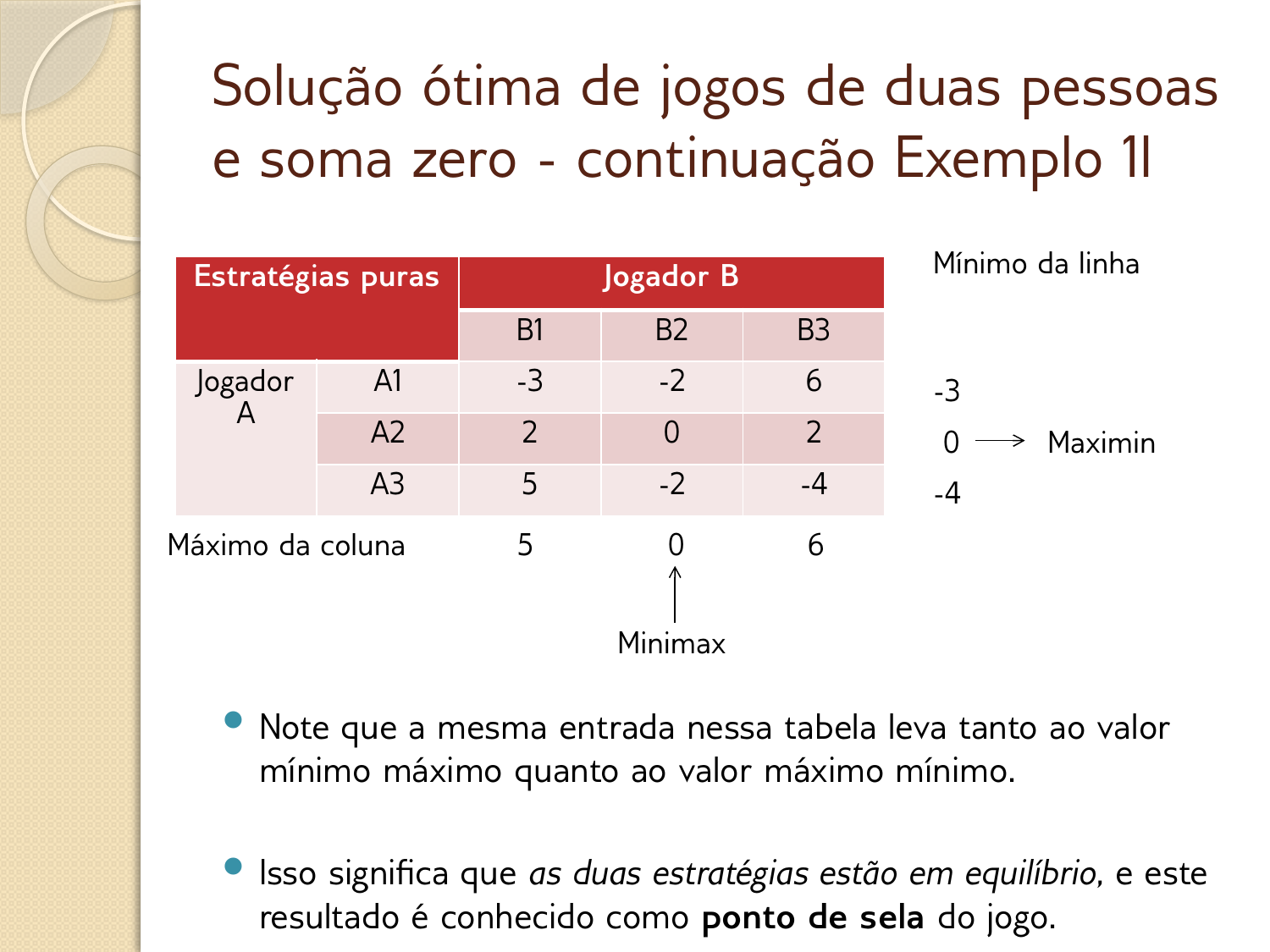

# Solução ótima de jogos de duas pessoas e soma zero - continuação Exemplo 1I
Mínimo da linha

| Estratégias puras |  | Jogador B |  |  |
| --- | --- | --- | --- | --- |
|  |  | B1 | B2 | B3 |
| Jogador A | A1 | -3 | -2 | 6 |
|  | A2 | 2 | 0 | 2 |
|  | A3 | 5 | -2 | -4 |
-3
 0
Maximin
-4
Máximo da coluna
5
0
6
Minimax
Note que a mesma entrada nessa tabela leva tanto ao valor mínimo máximo quanto ao valor máximo mínimo.

Isso significa que as duas estratégias estão em equilíbrio, e este resultado é conhecido como ponto de sela do jogo.